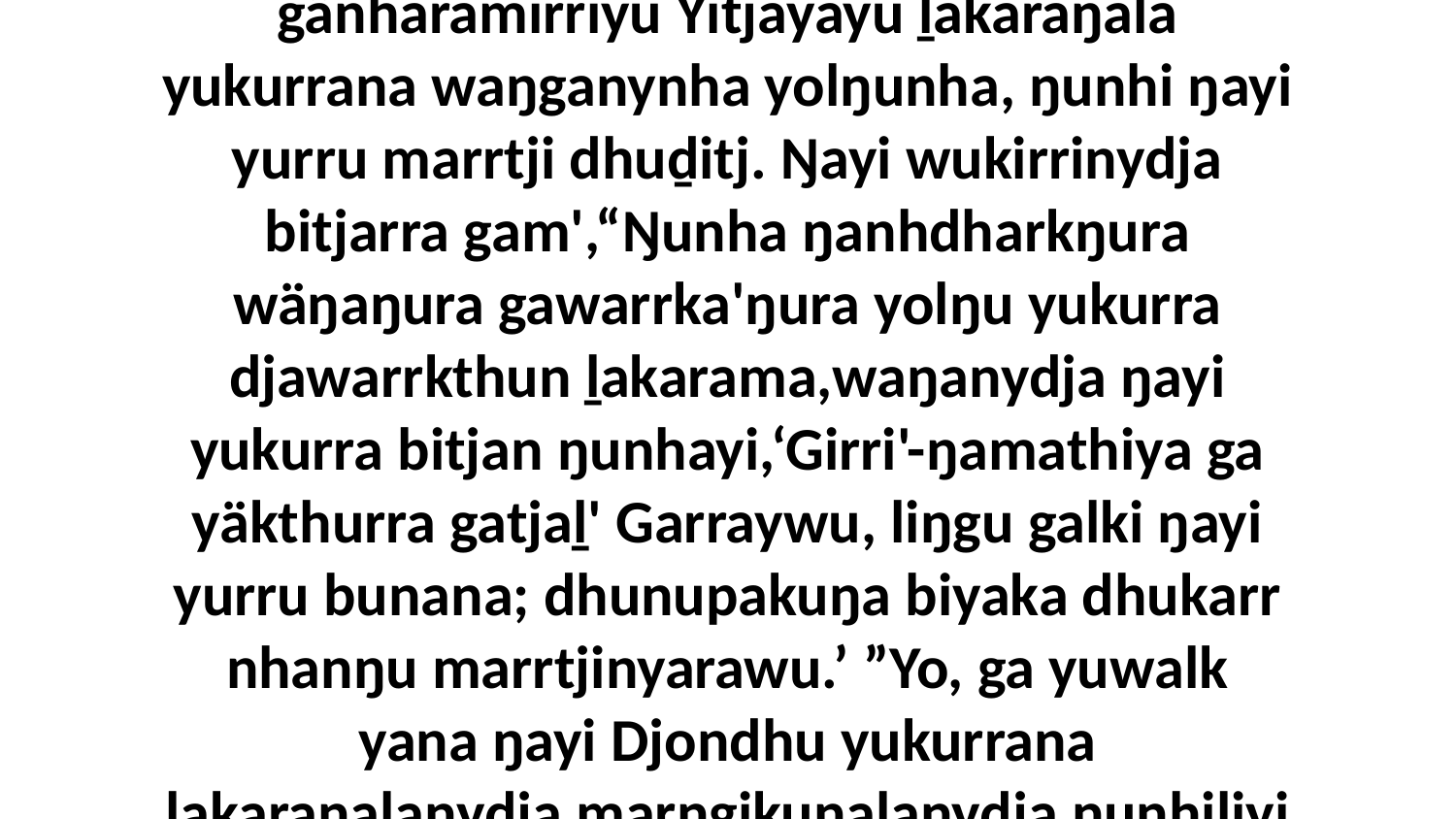

3 Ŋäthilinydja baman'tja dhäwu'-gänharamirriyu Yitjayayu ḻakaraŋala yukurrana waŋganynha yolŋunha, ŋunhi ŋayi yurru marrtji dhuḏitj. Ŋayi wukirrinydja bitjarra gam',“Ŋunha ŋanhdharkŋura wäŋaŋura gawarrka'ŋura yolŋu yukurra djawarrkthun ḻakarama,waŋanydja ŋayi yukurra bitjan ŋunhayi,‘Girri'-ŋamathiya ga yäkthurra gatjaḻ' Garraywu, liŋgu galki ŋayi yurru bunana; dhunupakuŋa biyaka dhukarr nhanŋu marrtjinyarawu.’ ”Yo, ga yuwalk yana ŋayi Djondhu yukurrana ḻakaraŋalanydja marŋgikuŋalanydja ŋunhiliyi ŋayilpi'ŋuranydja wäŋaŋura.